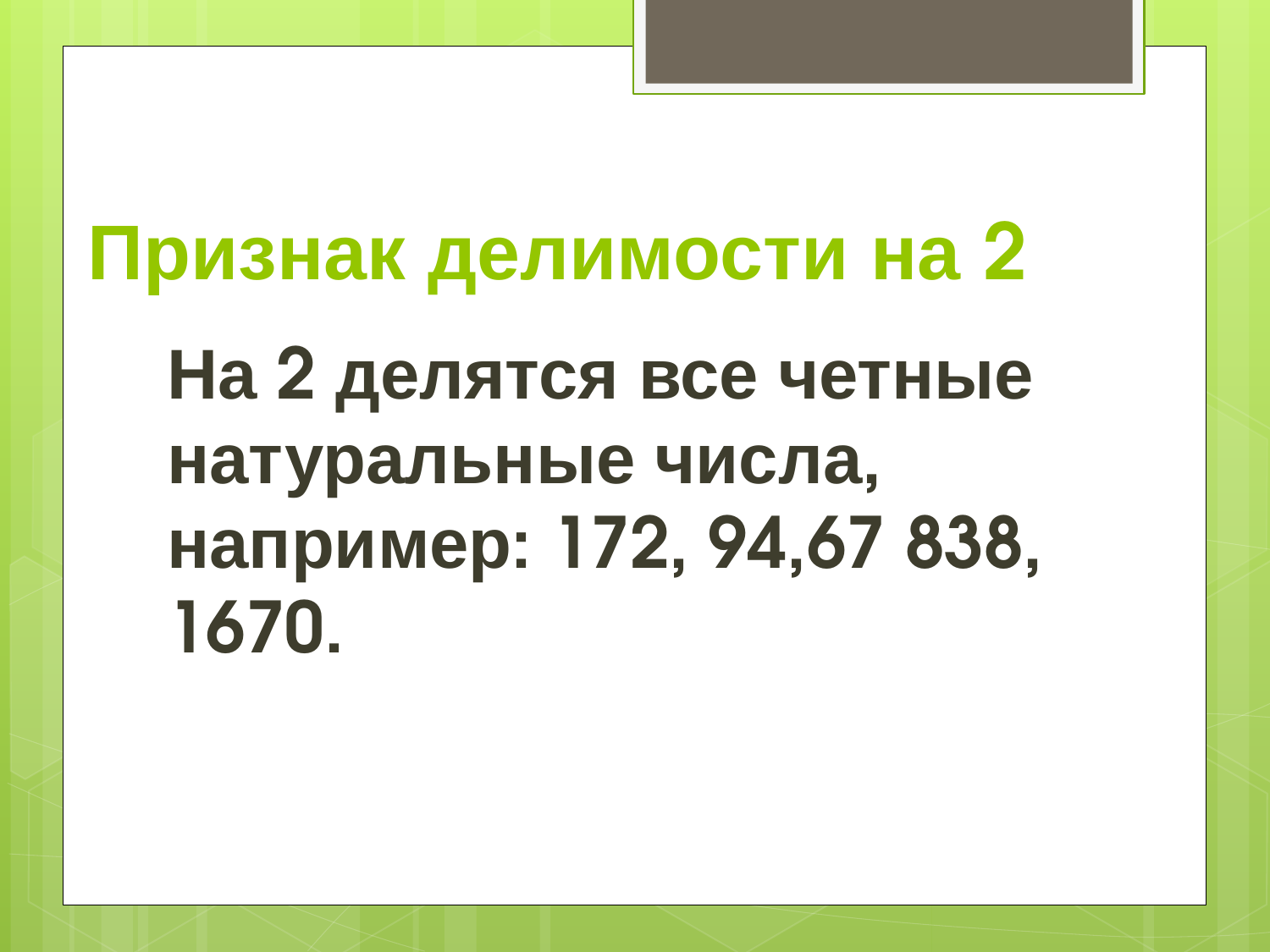

# Признак делимости на 2
На 2 делятся все четные натуральные числа, например: 172, 94,67 838, 1670.